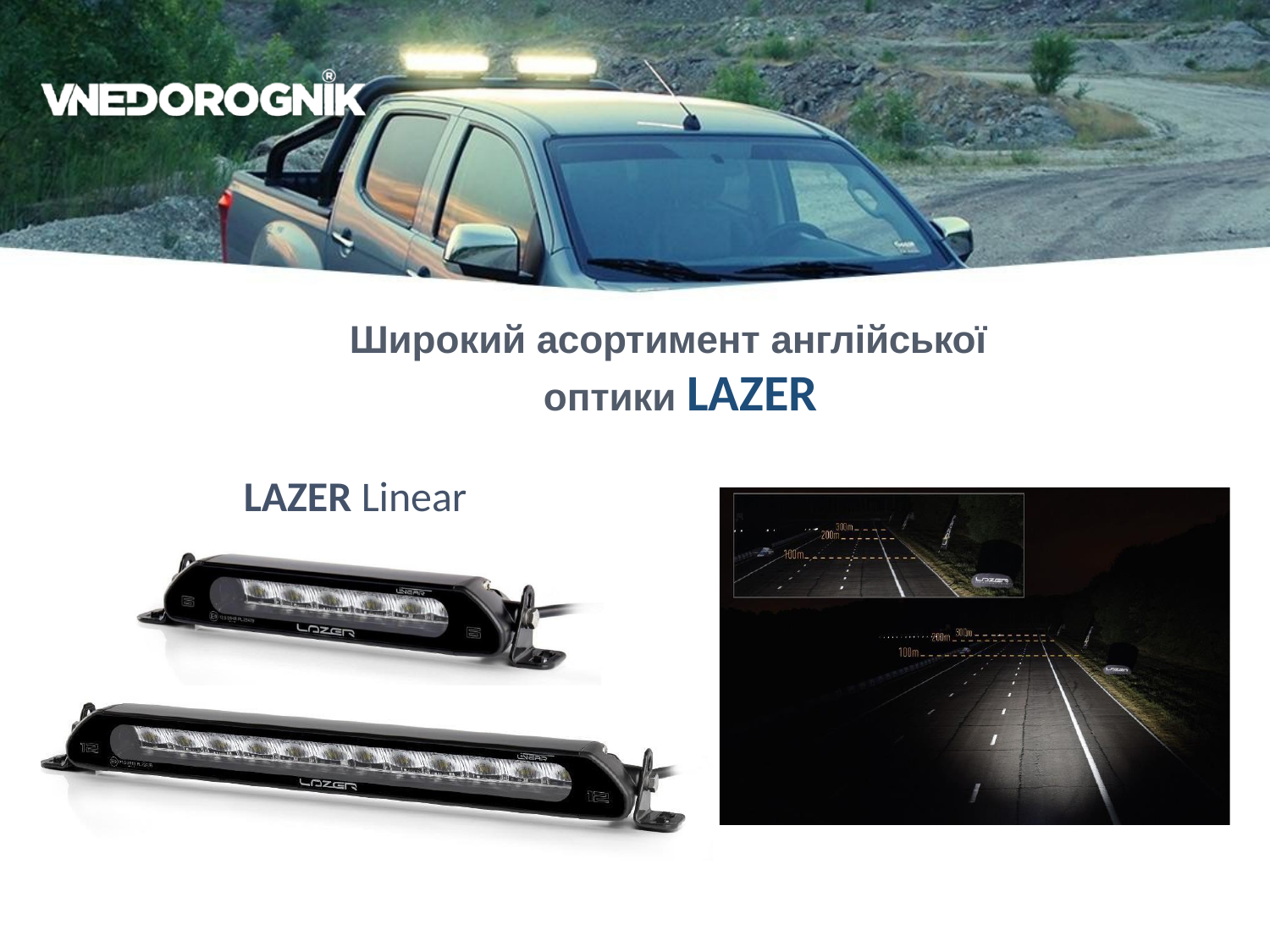

# Широкий асортимент англійської  оптики LAZER
LAZER Linear